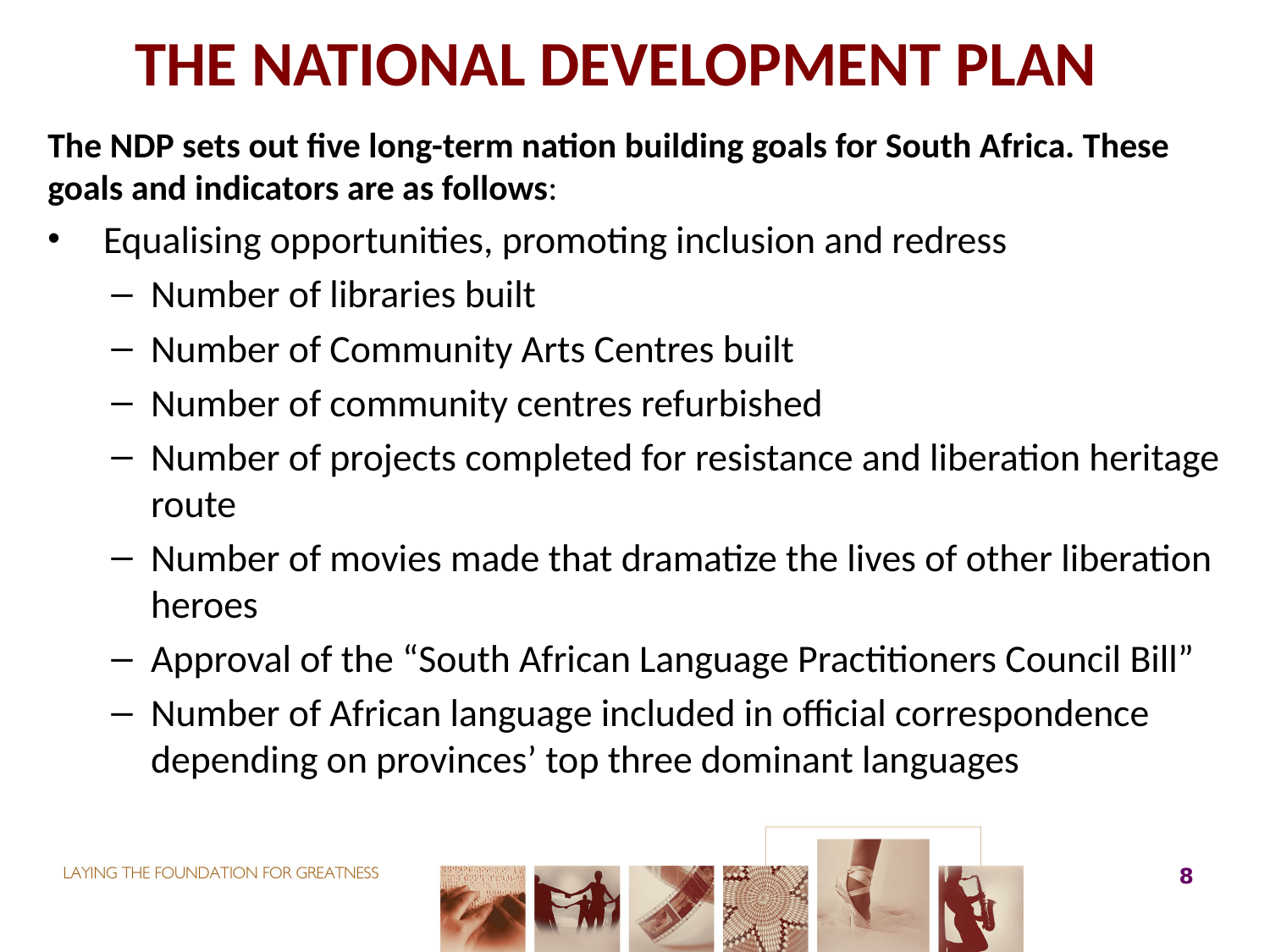

# THE NATIONAL DEVELOPMENT PLAN
The NDP sets out five long-term nation building goals for South Africa. These goals and indicators are as follows:
 Equalising opportunities, promoting inclusion and redress
Number of libraries built
Number of Community Arts Centres built
Number of community centres refurbished
Number of projects completed for resistance and liberation heritage route
Number of movies made that dramatize the lives of other liberation heroes
Approval of the “South African Language Practitioners Council Bill”
Number of African language included in official correspondence depending on provinces’ top three dominant languages
8